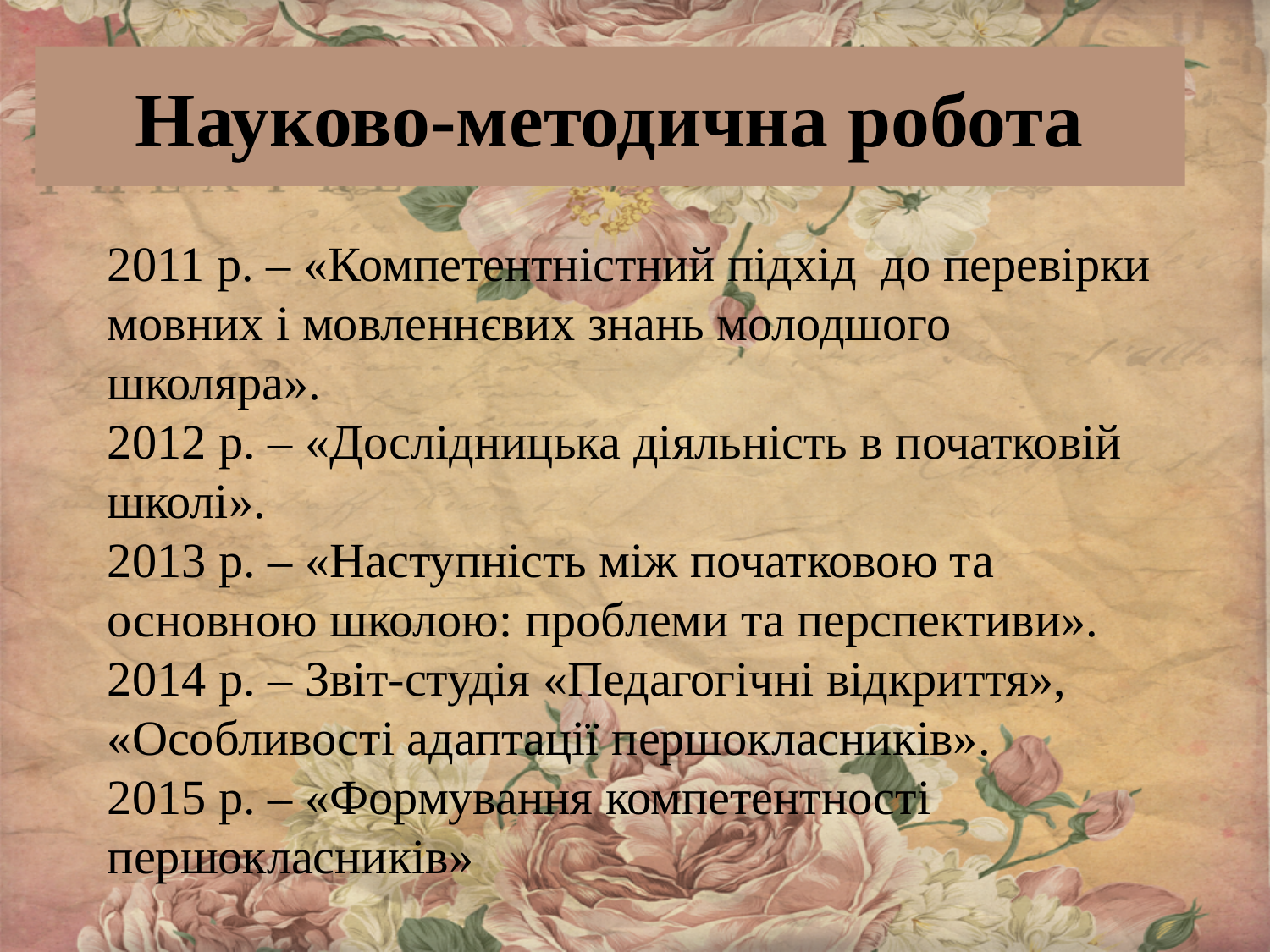

# Науково-методична робота
2011 р. – «Компетентністний підхід  до перевірки мовних і мовленнєвих знань молодшого школяра».
2012 р. – «Дослідницька діяльність в початковій школі».
2013 р. – «Наступність між початковою та основною школою: проблеми та перспективи».
2014 р. – Звіт-студія «Педагогічні відкриття», «Особливості адаптації першокласників».
2015 р. – «Формування компетентності першокласників»